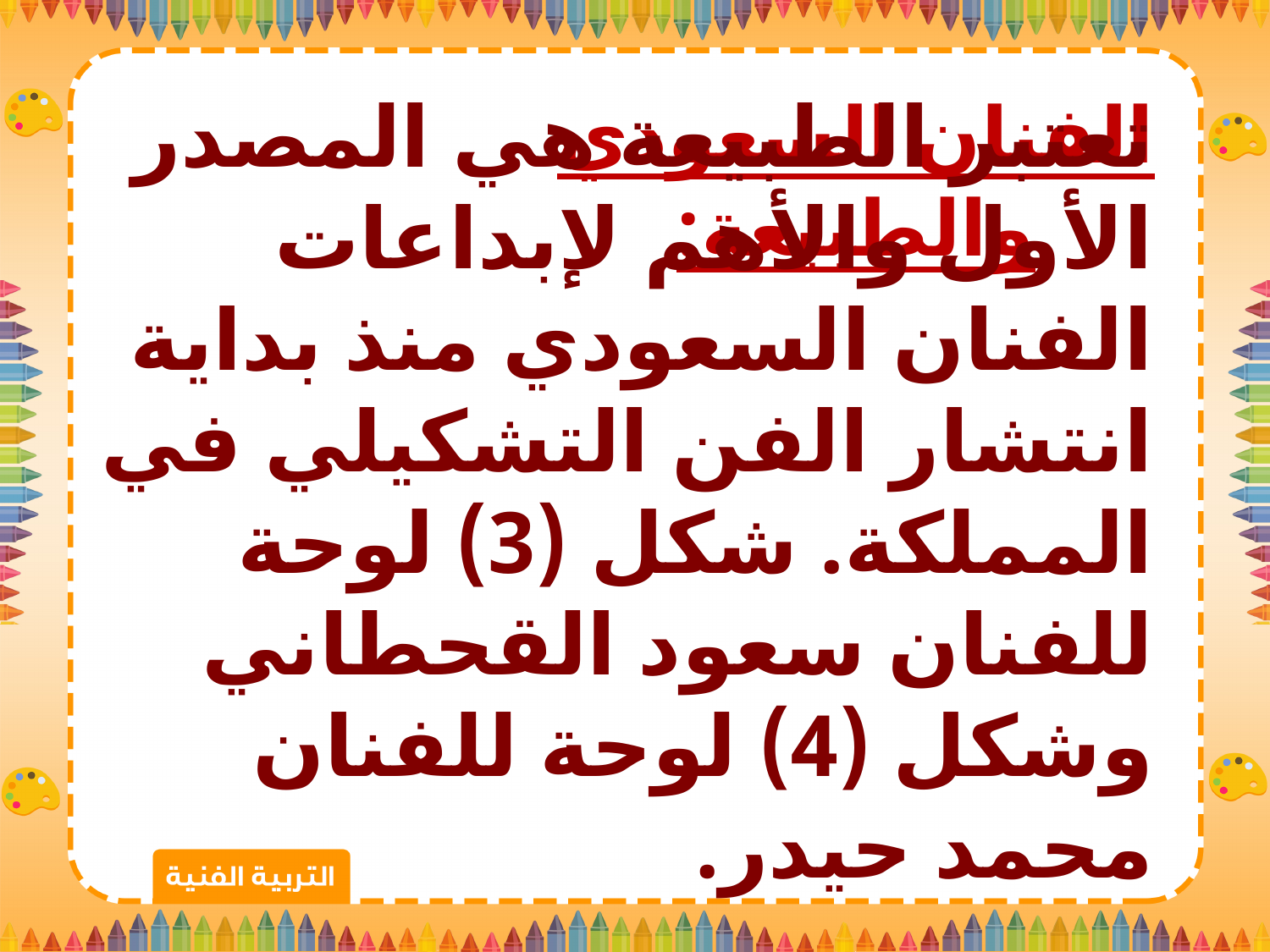

الفنان السعودي والطبيعة:
تعتبر الطبيعة هي المصدر الأول والأهم لإبداعات الفنان السعودي منذ بداية انتشار الفن التشكيلي في المملكة. شكل (3) لوحة للفنان سعود القحطاني وشكل (4) لوحة للفنان محمد حيدر.